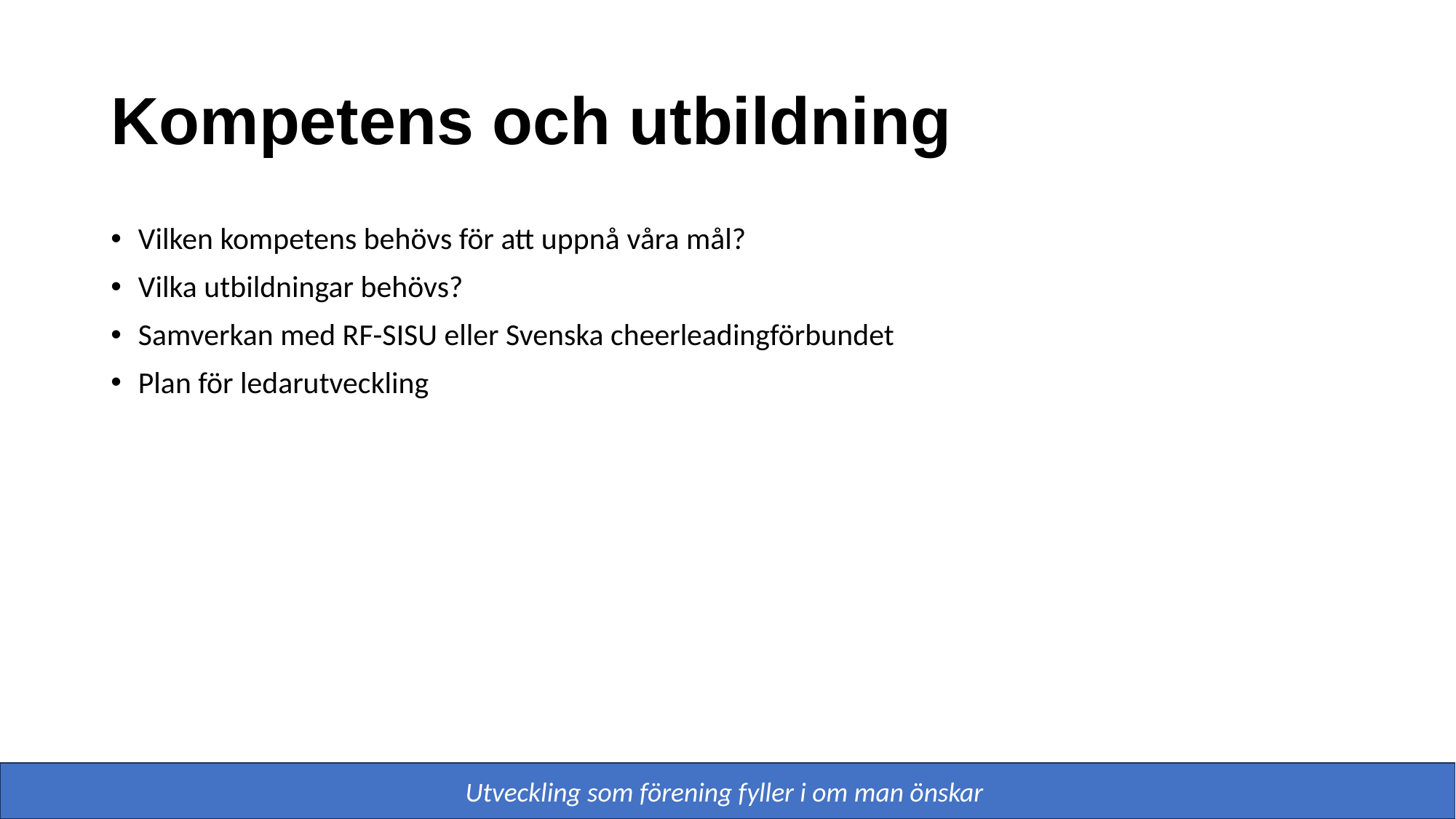

# Kompetens och utbildning
Vilken kompetens behövs för att uppnå våra mål?
Vilka utbildningar behövs?
Samverkan med RF-SISU eller Svenska cheerleadingförbundet
Plan för ledarutveckling

Utveckling som förening fyller i om man önskar